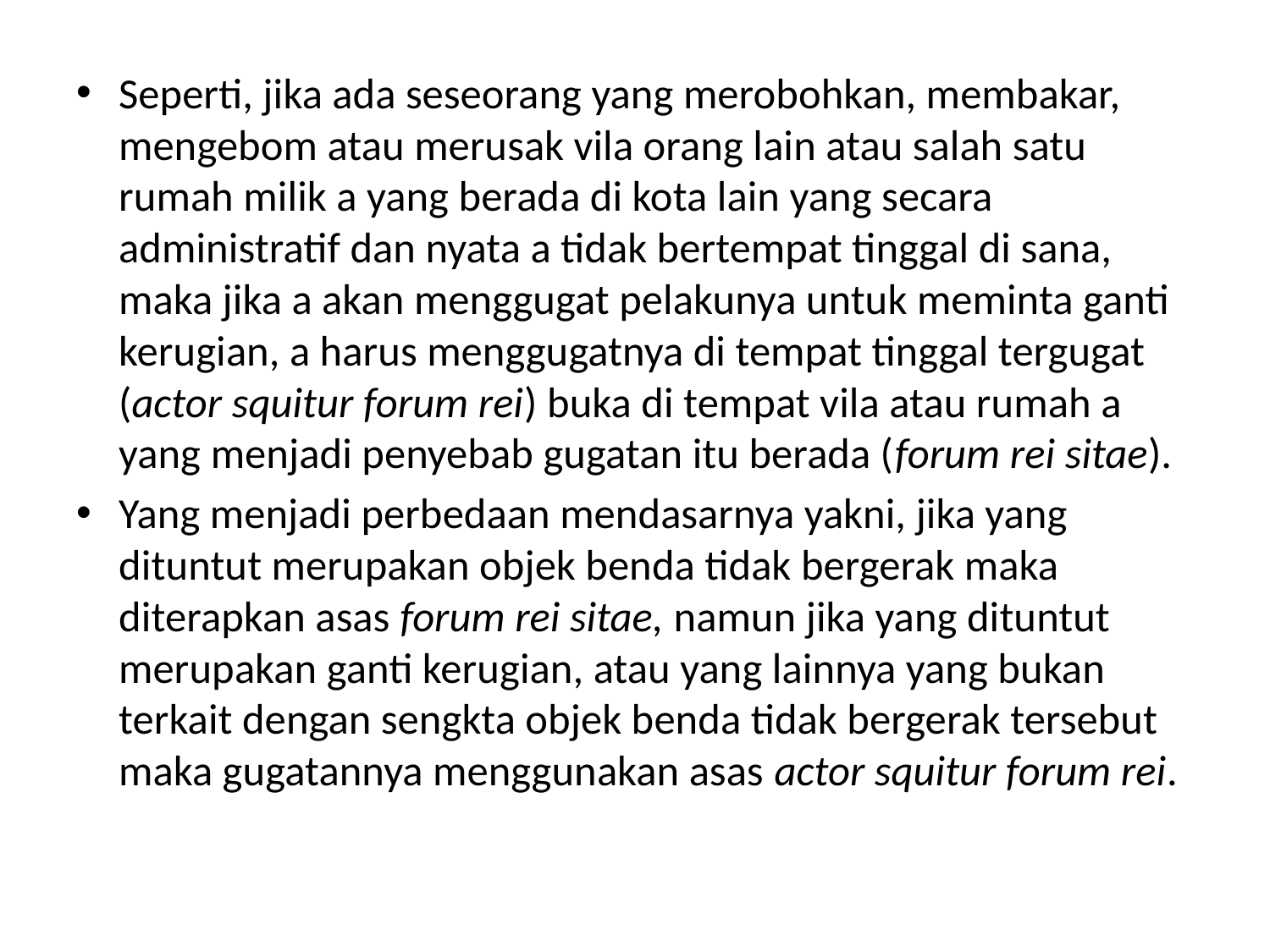

Seperti, jika ada seseorang yang merobohkan, membakar, mengebom atau merusak vila orang lain atau salah satu rumah milik a yang berada di kota lain yang secara administratif dan nyata a tidak bertempat tinggal di sana, maka jika a akan menggugat pelakunya untuk meminta ganti kerugian, a harus menggugatnya di tempat tinggal tergugat (actor squitur forum rei) buka di tempat vila atau rumah a yang menjadi penyebab gugatan itu berada (forum rei sitae).
Yang menjadi perbedaan mendasarnya yakni, jika yang dituntut merupakan objek benda tidak bergerak maka diterapkan asas forum rei sitae, namun jika yang dituntut merupakan ganti kerugian, atau yang lainnya yang bukan terkait dengan sengkta objek benda tidak bergerak tersebut maka gugatannya menggunakan asas actor squitur forum rei.